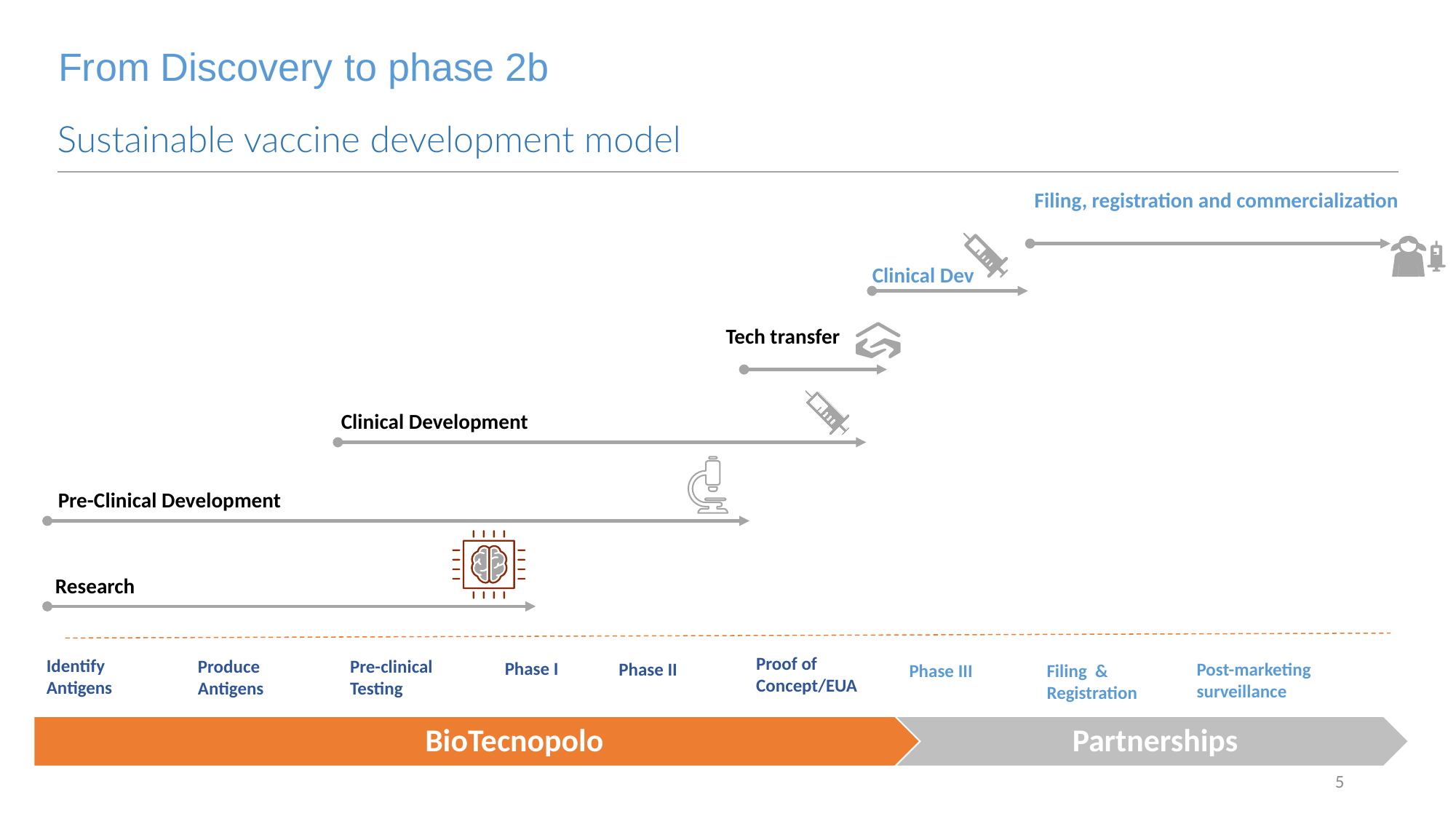

# From Discovery to phase 2b
Sustainable vaccine development model
Filing, registration and commercialization

Clinical Dev
Tech transfer

Clinical Development

Pre-Clinical Development

Research
Proof of Concept/EUA
Identify Antigens
Produce Antigens
Pre-clinical Testing
Phase I
Phase II
Post-marketing surveillance
Phase III
Filing  & Registration
BioTecnopolo
Partnerships
5